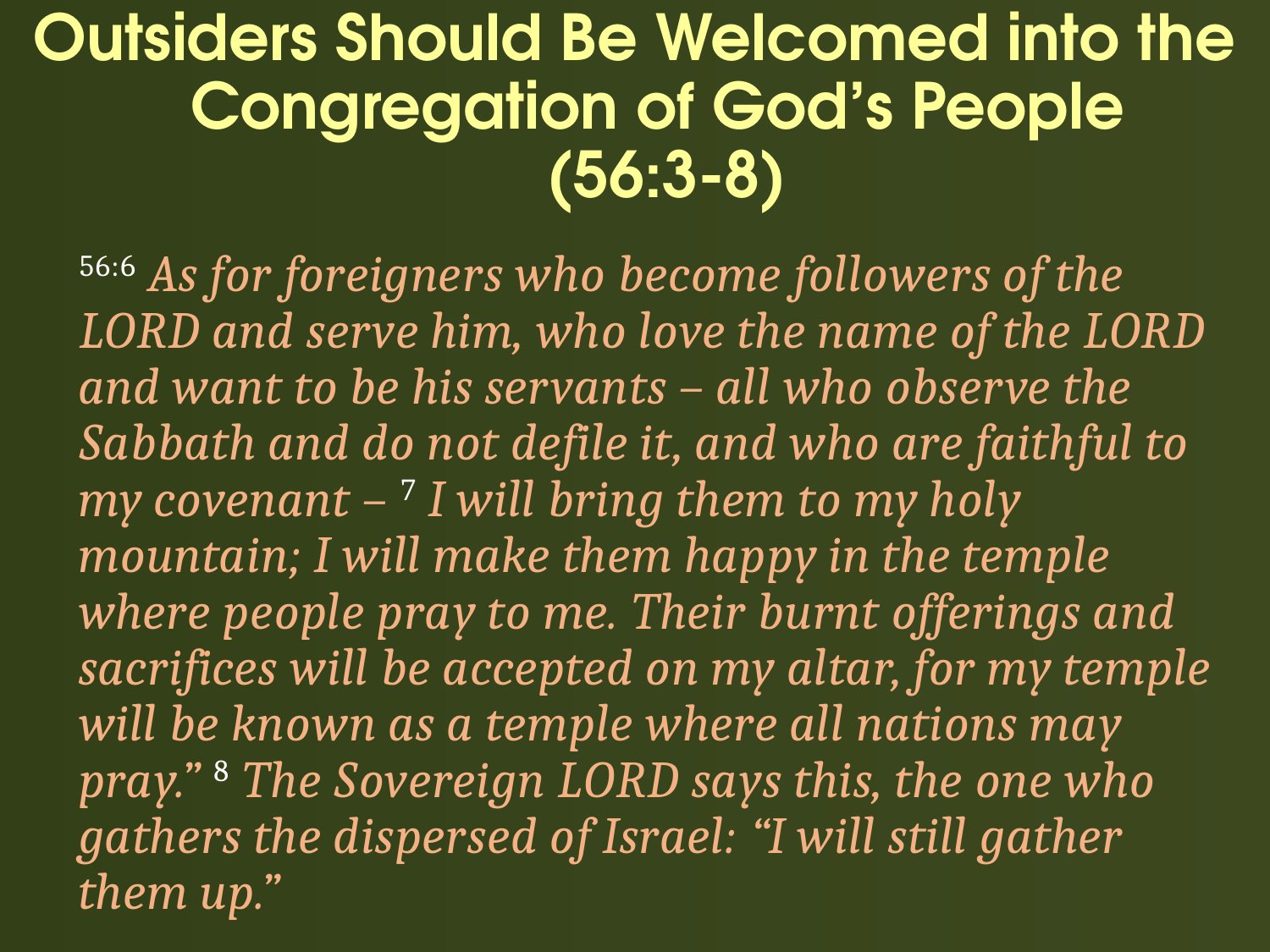

# Outsiders Should Be Welcomed into the Congregation of God’s People (56:3-8)
56:6 As for foreigners who become followers of the LORD and serve him, who love the name of the LORD and want to be his servants – all who observe the Sabbath and do not defile it, and who are faithful to my covenant – 7 I will bring them to my holy mountain; I will make them happy in the temple where people pray to me. Their burnt offerings and sacrifices will be accepted on my altar, for my temple will be known as a temple where all nations may pray.” 8 The Sovereign LORD says this, the one who gathers the dispersed of Israel: “I will still gather them up.”